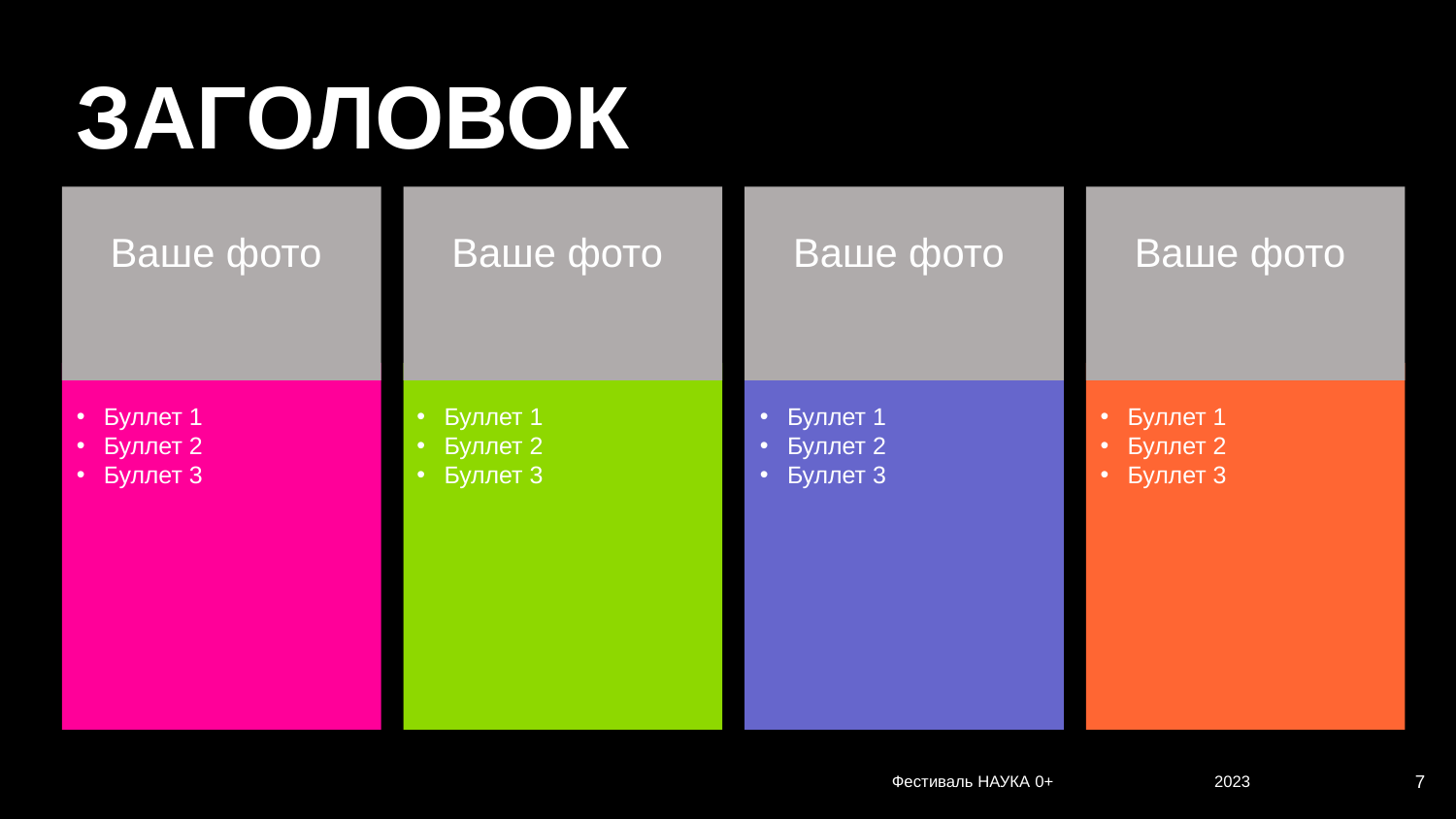

# ЗАГОЛОВОК

Ваше фото
Ваше фото
Ваше фото
Ваше фото

Буллет 1
Буллет 2
Буллет 3

Буллет 1
Буллет 2
Буллет 3

Буллет 1
Буллет 2
Буллет 3

Буллет 1
Буллет 2
Буллет 3

Фестиваль НАУКА 0+                                   2023
7